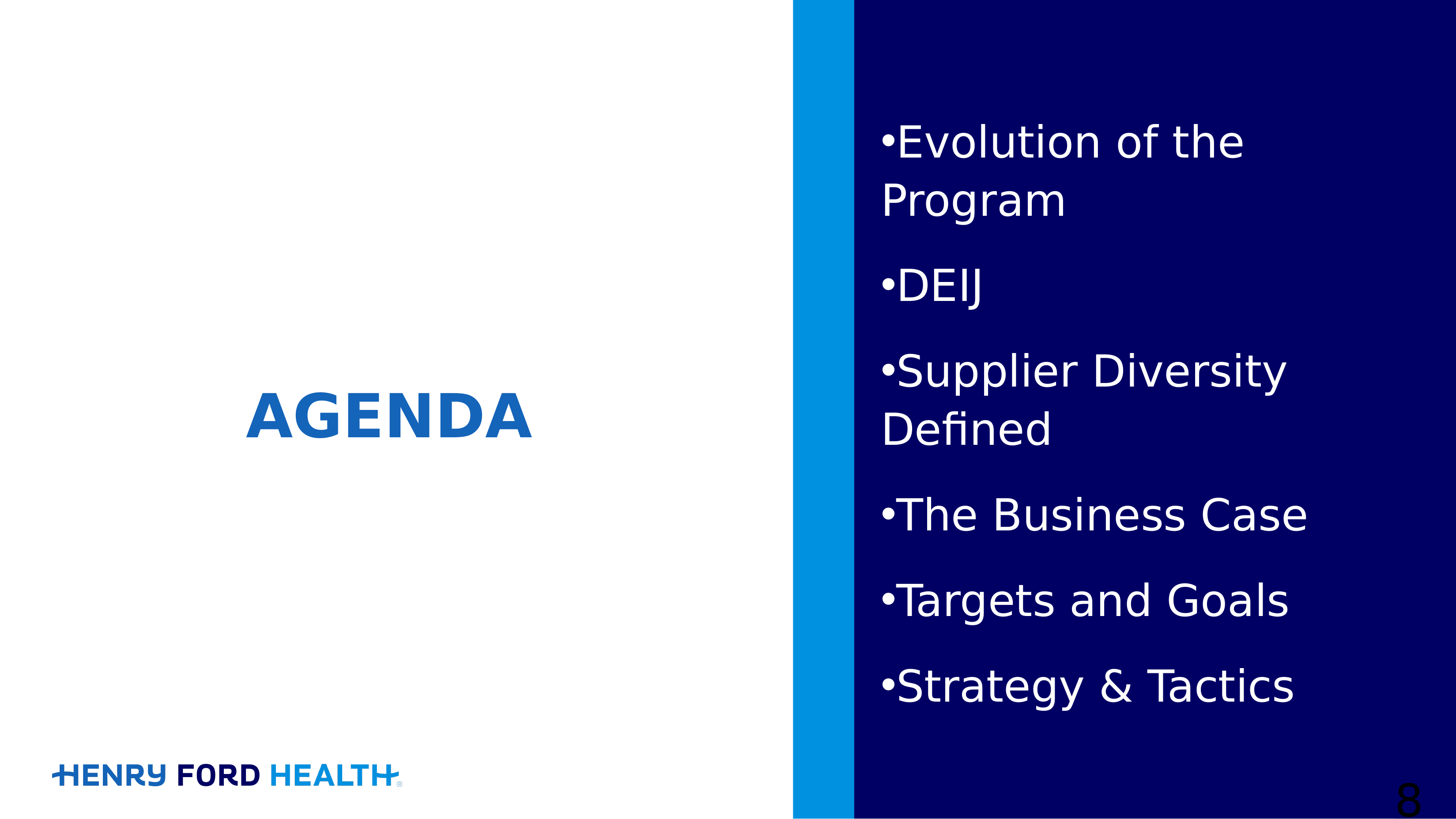

Evolution of the Program
DEIJ
Supplier Diversity Defined
The Business Case
Targets and Goals
Strategy & Tactics
# AGENDA
8